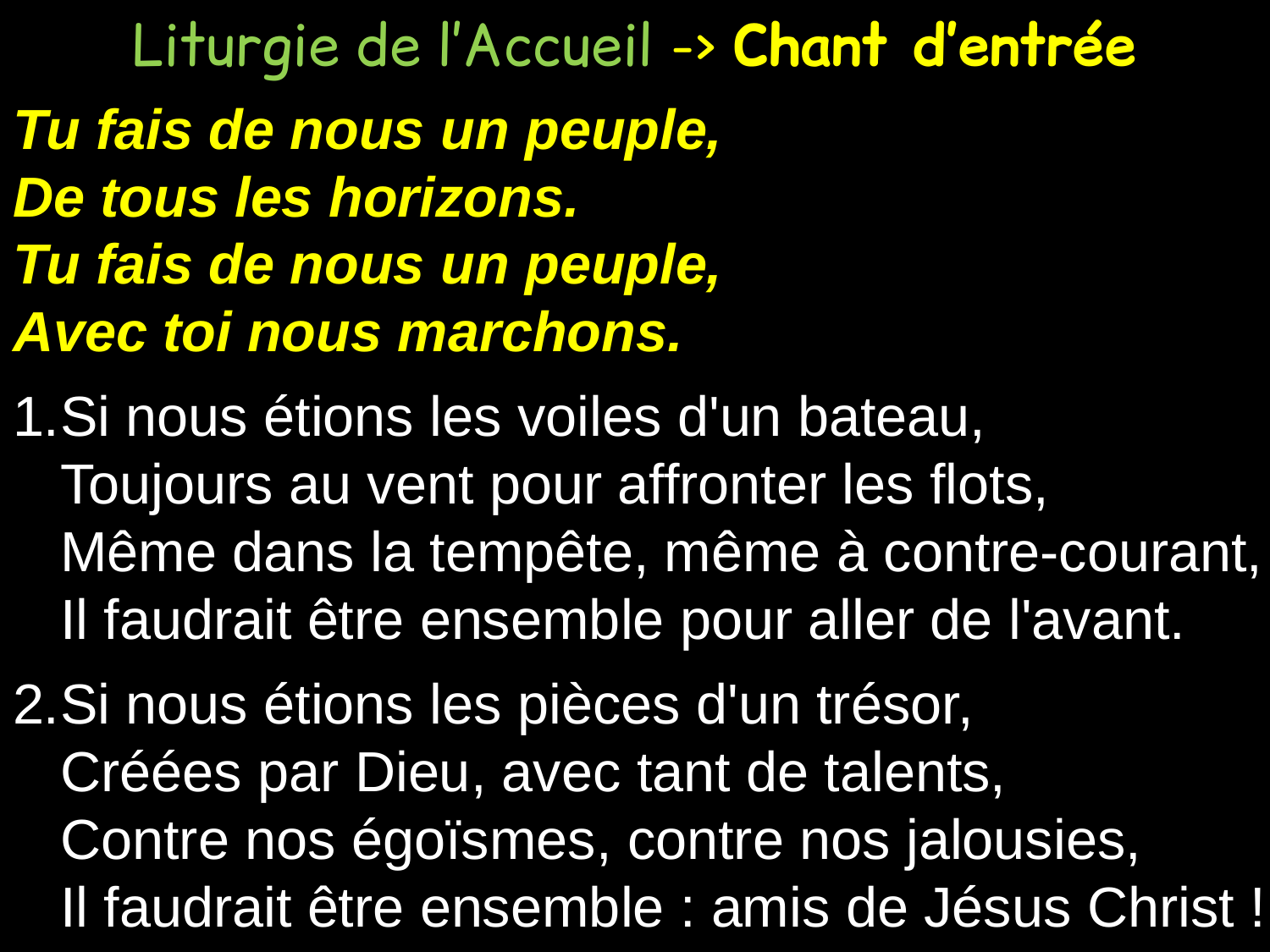

# Liturgie de l’Accueil -> Chant d’entrée
Tu fais de nous un peuple,
De tous les horizons.
Tu fais de nous un peuple,
Avec toi nous marchons.

1.	Si nous étions les voiles d'un bateau,
	Toujours au vent pour affronter les flots,
	Même dans la tempête, même à contre-courant,
	Il faudrait être ensemble pour aller de l'avant.

2.	Si nous étions les pièces d'un trésor,
	Créées par Dieu, avec tant de talents,
	Contre nos égoïsmes, contre nos jalousies,
	Il faudrait être ensemble : amis de Jésus Christ !